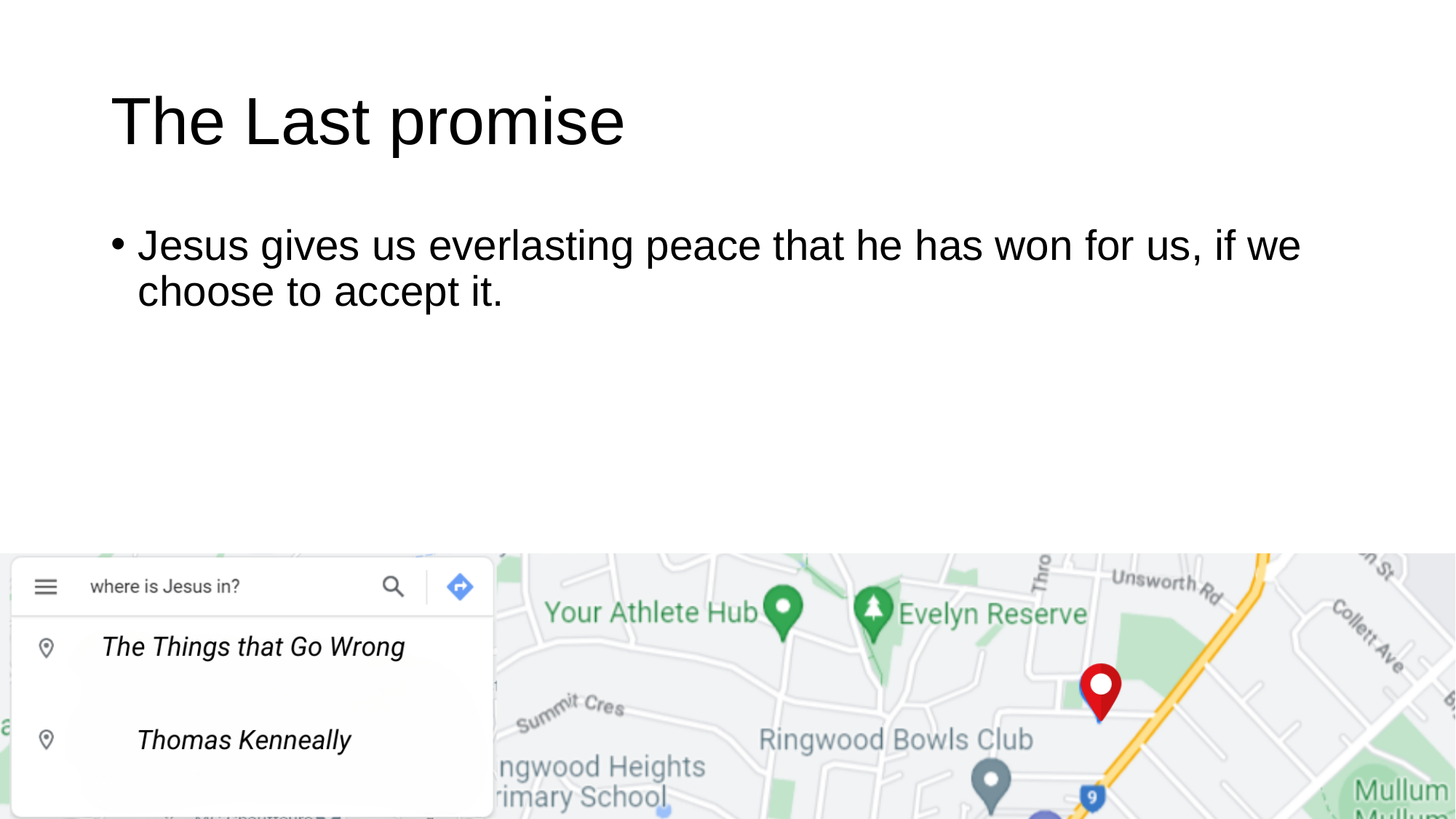

# The Last promise
Jesus gives us everlasting peace that he has won for us, if we choose to accept it.